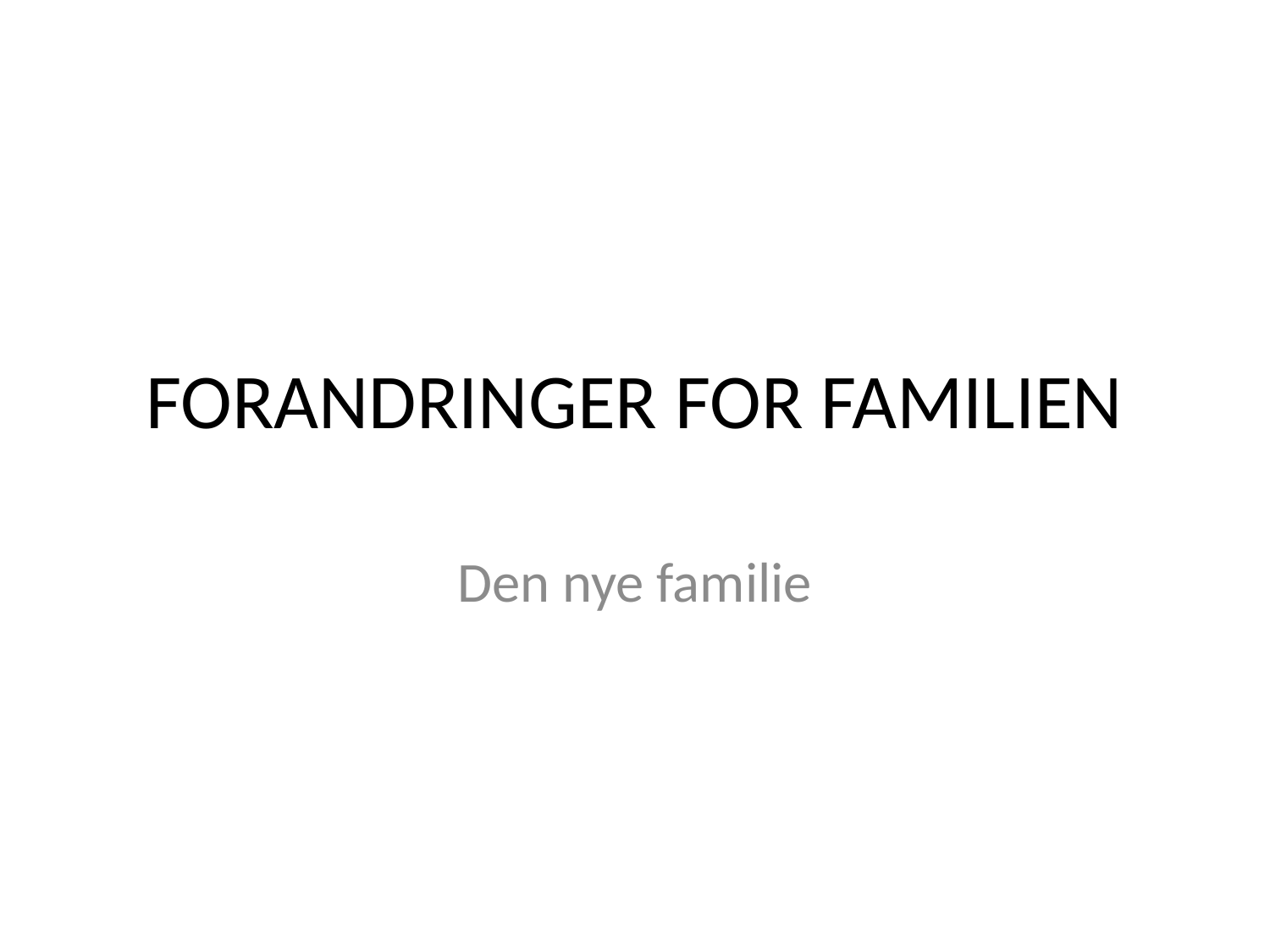

# FORANDRINGER FOR FAMILIEN
Den nye familie